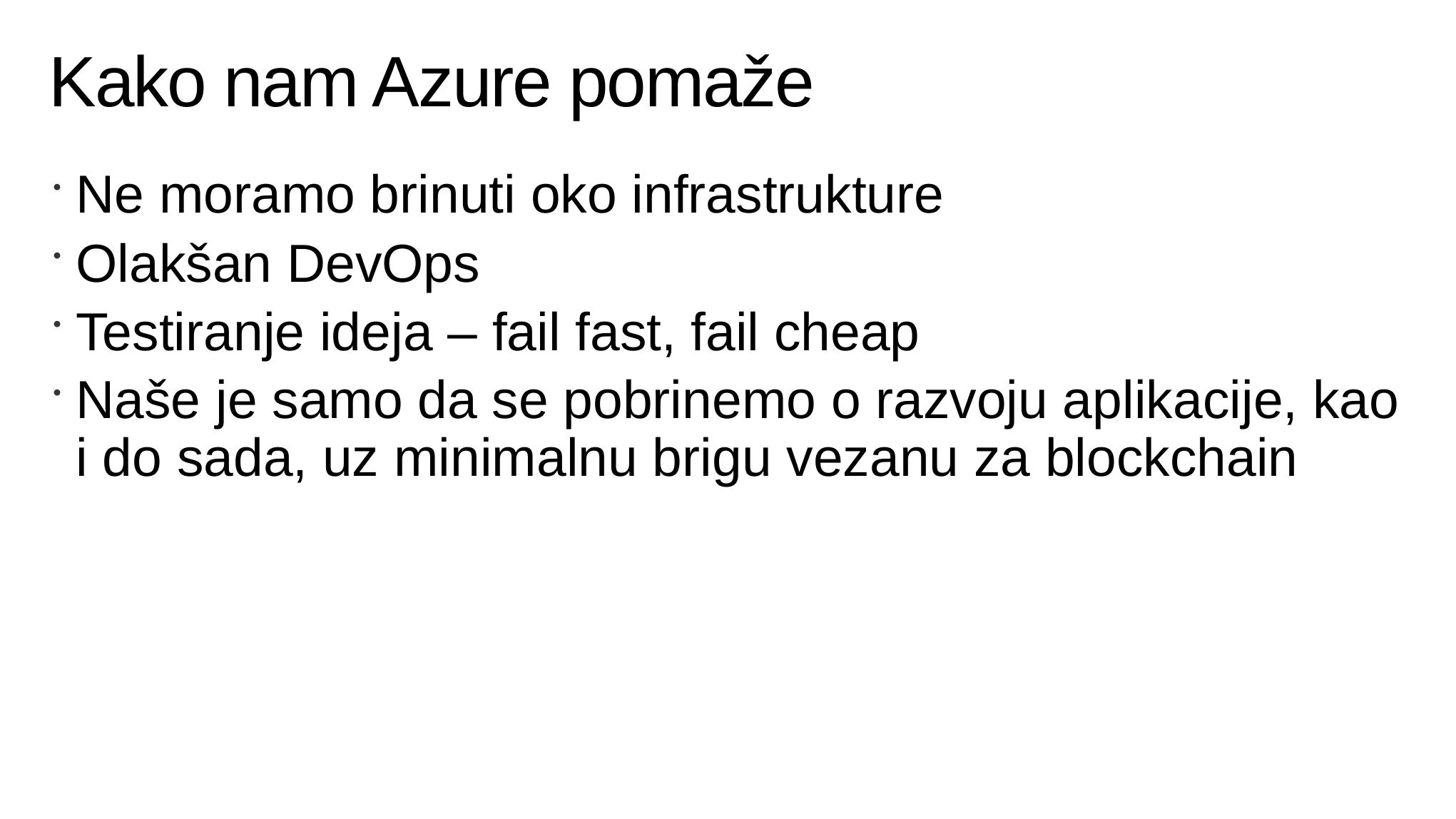

# Kako nam Azure pomaže
Ne moramo brinuti oko infrastrukture
Olakšan DevOps
Testiranje ideja – fail fast, fail cheap
Naše je samo da se pobrinemo o razvoju aplikacije, kao i do sada, uz minimalnu brigu vezanu za blockchain